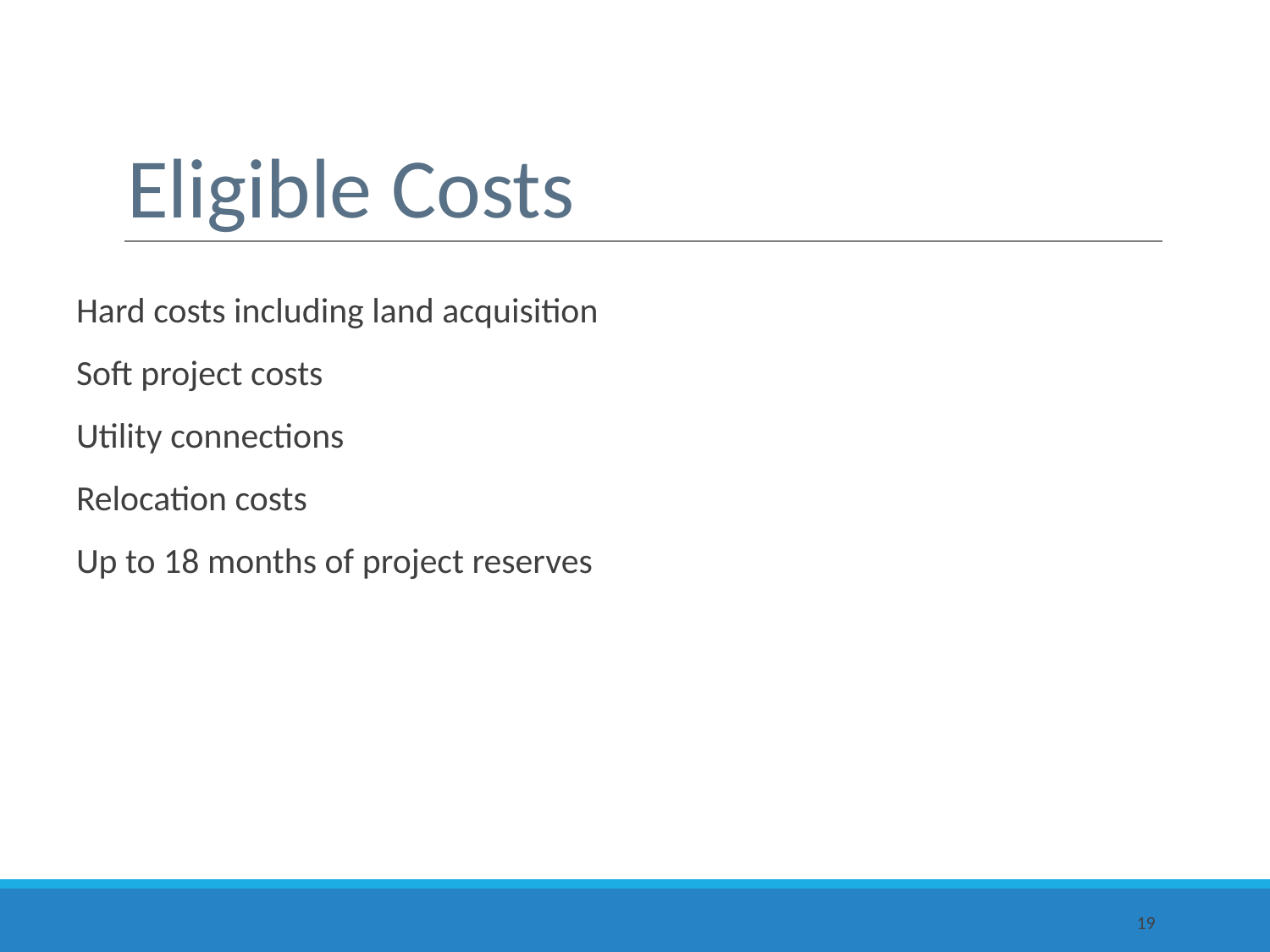

# Eligible Costs
Hard costs including land acquisition
Soft project costs
Utility connections
Relocation costs
Up to 18 months of project reserves
19